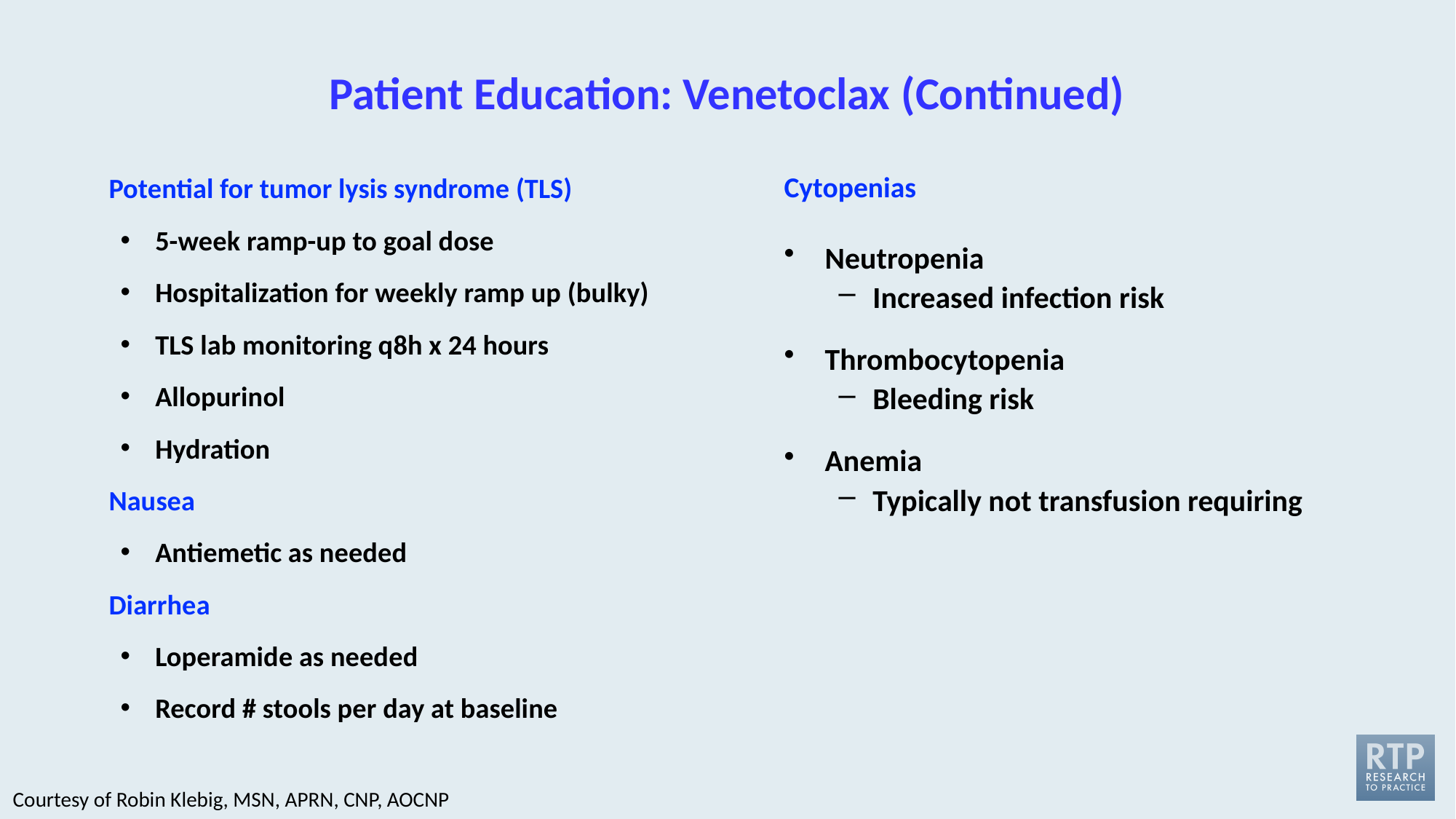

# Patient Education: Venetoclax (Continued)
Cytopenias
Neutropenia
Increased infection risk
Thrombocytopenia
Bleeding risk
Anemia
Typically not transfusion requiring

Potential for tumor lysis syndrome (TLS)
5-week ramp-up to goal dose
Hospitalization for weekly ramp up (bulky)
TLS lab monitoring q8h x 24 hours
Allopurinol
Hydration
Nausea
Antiemetic as needed
Diarrhea
Loperamide as needed
Record # stools per day at baseline

Courtesy of Robin Klebig, MSN, APRN, CNP, AOCNP